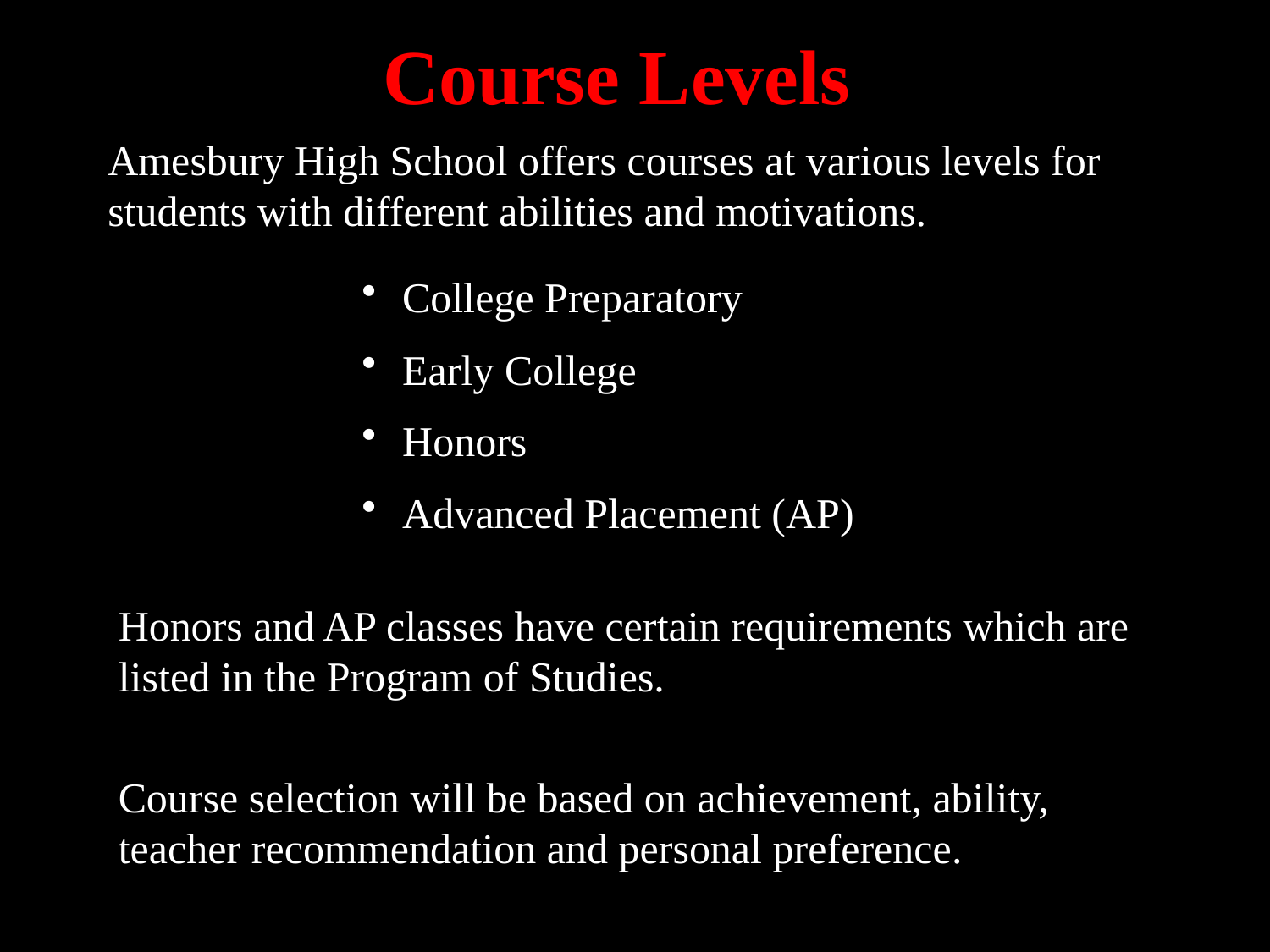

Course Levels
Amesbury High School offers courses at various levels for students with different abilities and motivations.
 College Preparatory
 Early College
 Honors
 Advanced Placement (AP)
Honors and AP classes have certain requirements which are listed in the Program of Studies.
Course selection will be based on achievement, ability, teacher recommendation and personal preference.